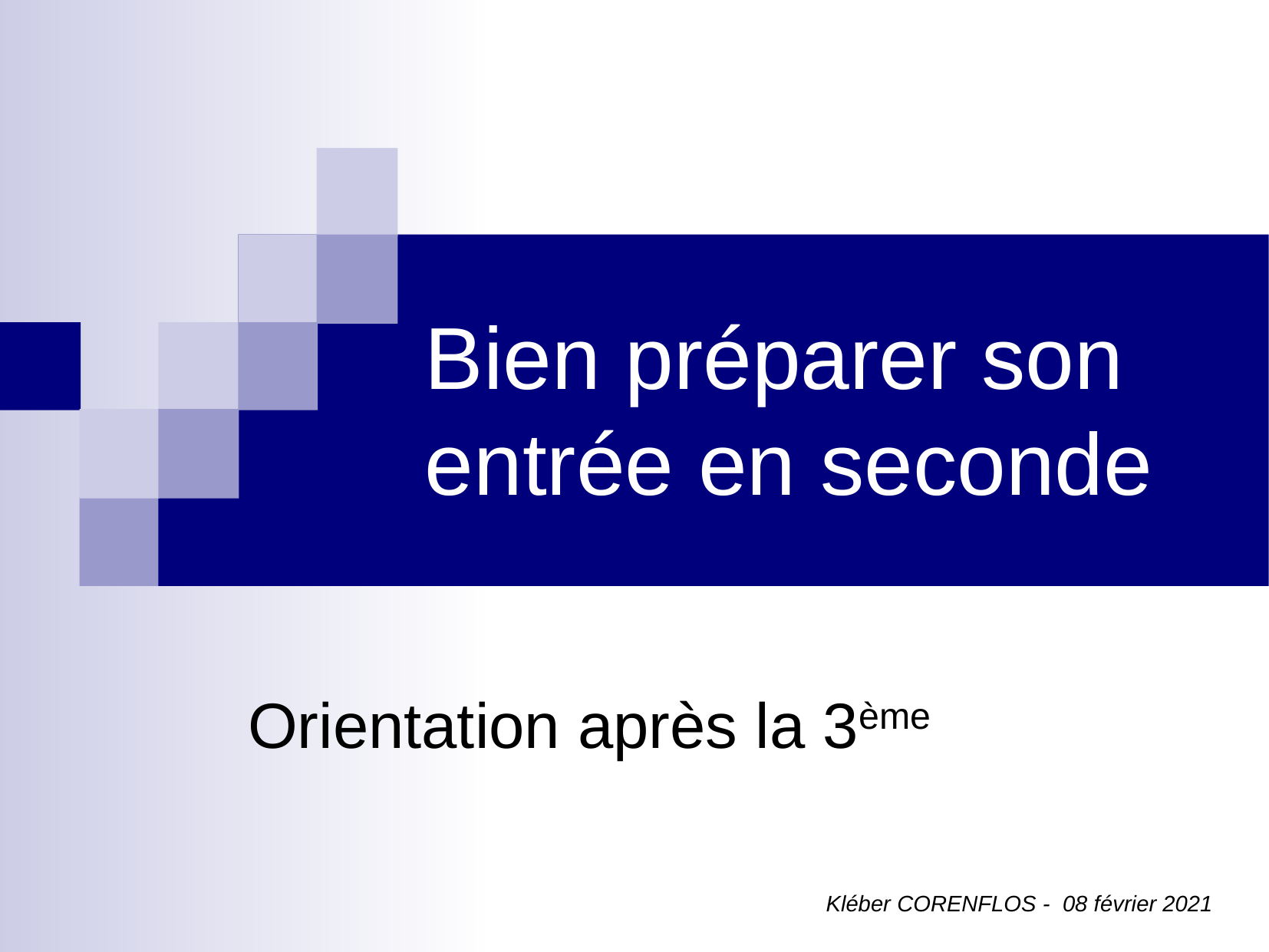

# Bien préparer son entrée en seconde

Orientation après la 3ème

Kléber CORENFLOS -  08 février 2021